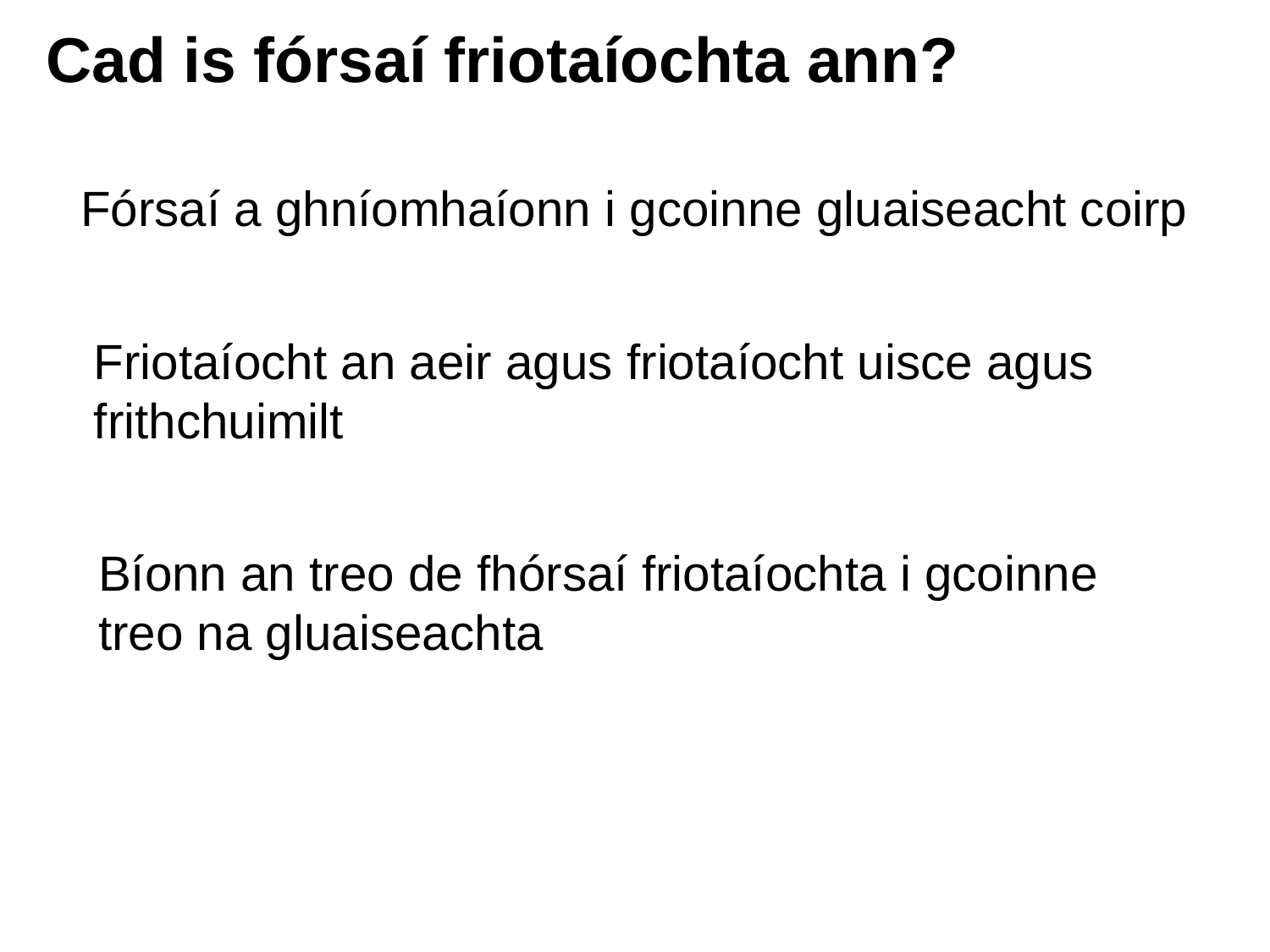

# Cad is fórsaí friotaíochta ann?
Fórsaí a ghníomhaíonn i gcoinne gluaiseacht coirp
Friotaíocht an aeir agus friotaíocht uisce agus frithchuimilt
Bíonn an treo de fhórsaí friotaíochta i gcoinne treo na gluaiseachta